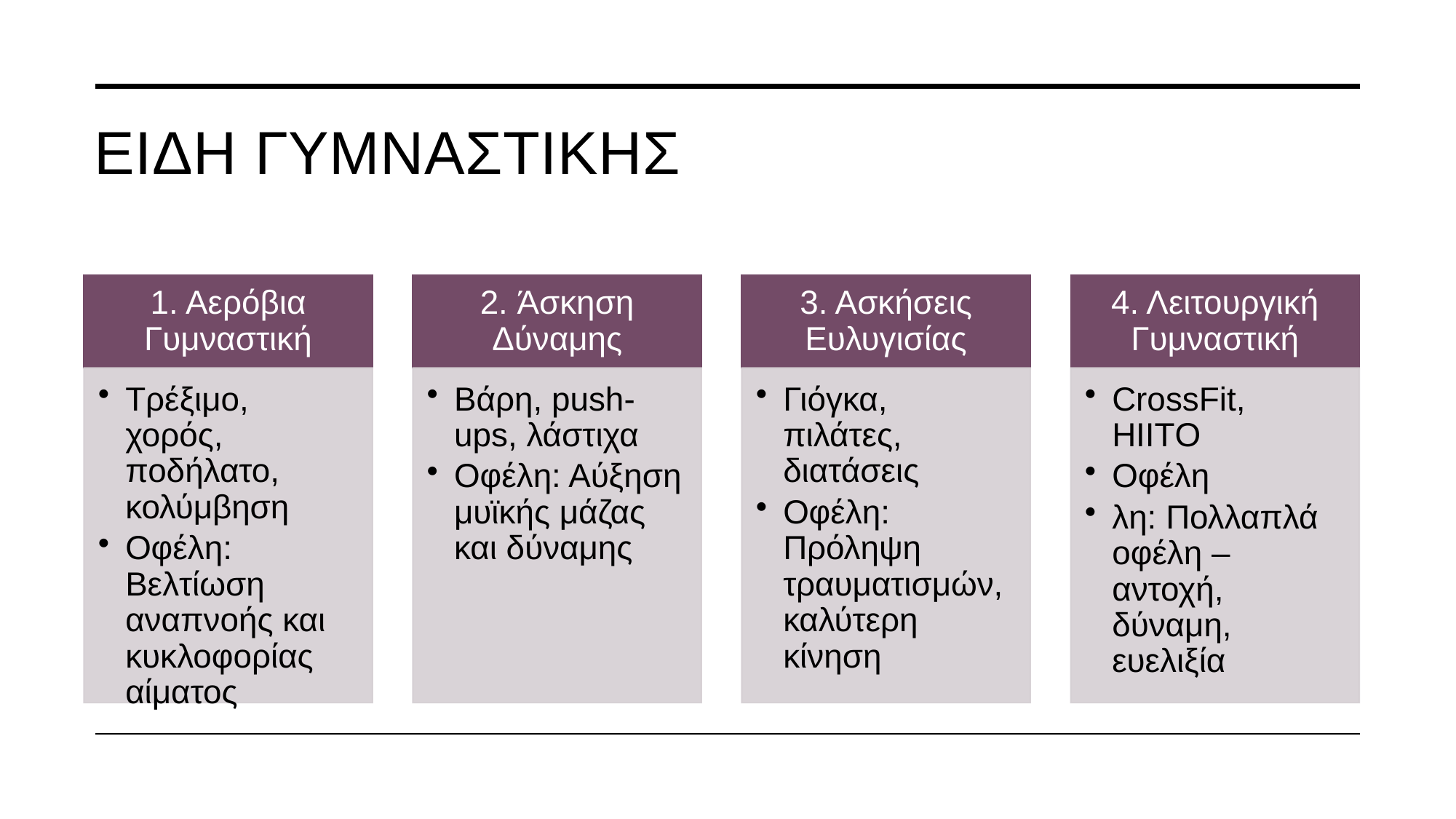

# ΕΙΔΗ ΓΥΜΝΑΣΤΙΚΗΣ
1. Αερόβια Γυμναστική
Τρέξιμο, χορός, ποδήλατο, κολύμβηση
Οφέλη: Βελτίωση αναπνοής και κυκλοφορίας αίματος
2. Άσκηση Δύναμης
Βάρη, push-ups, λάστιχα
Οφέλη: Αύξηση μυϊκής μάζας και δύναμης
3. Ασκήσεις Ευλυγισίας
Γιόγκα, πιλάτες, διατάσεις
Οφέλη: Πρόληψη τραυματισμών, καλύτερη κίνηση
4. Λειτουργική Γυμναστική
CrossFit, HIITΟ
Oφέλη
λη: Πολλαπλά οφέλη – αντοχή, δύναμη, ευελιξία